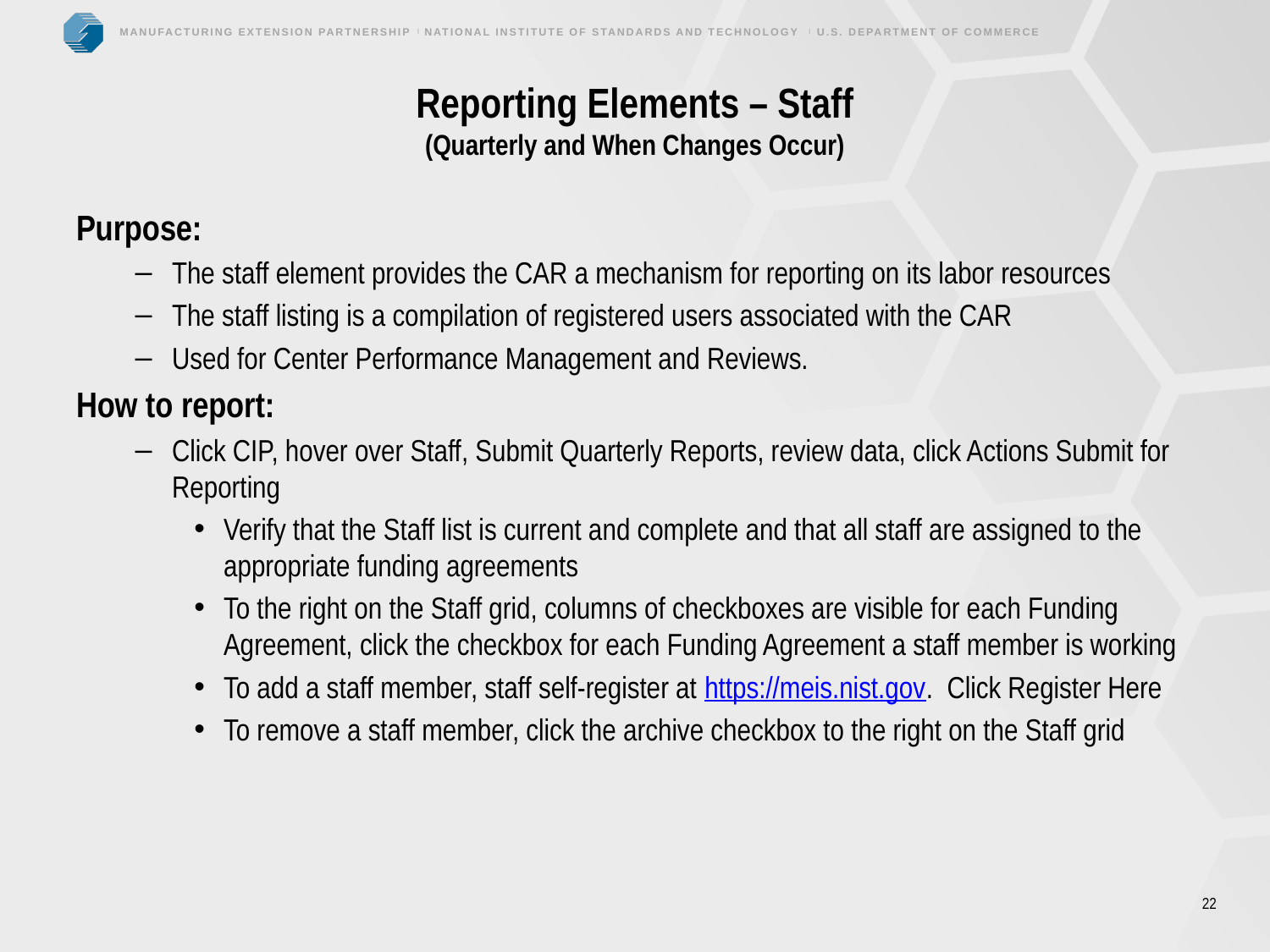

# Reporting Elements – Staff (Quarterly and When Changes Occur)
Purpose:
The staff element provides the CAR a mechanism for reporting on its labor resources
The staff listing is a compilation of registered users associated with the CAR
Used for Center Performance Management and Reviews.
How to report:
Click CIP, hover over Staff, Submit Quarterly Reports, review data, click Actions Submit for Reporting
Verify that the Staff list is current and complete and that all staff are assigned to the appropriate funding agreements
To the right on the Staff grid, columns of checkboxes are visible for each Funding Agreement, click the checkbox for each Funding Agreement a staff member is working
To add a staff member, staff self-register at https://meis.nist.gov.  Click Register Here
To remove a staff member, click the archive checkbox to the right on the Staff grid

22